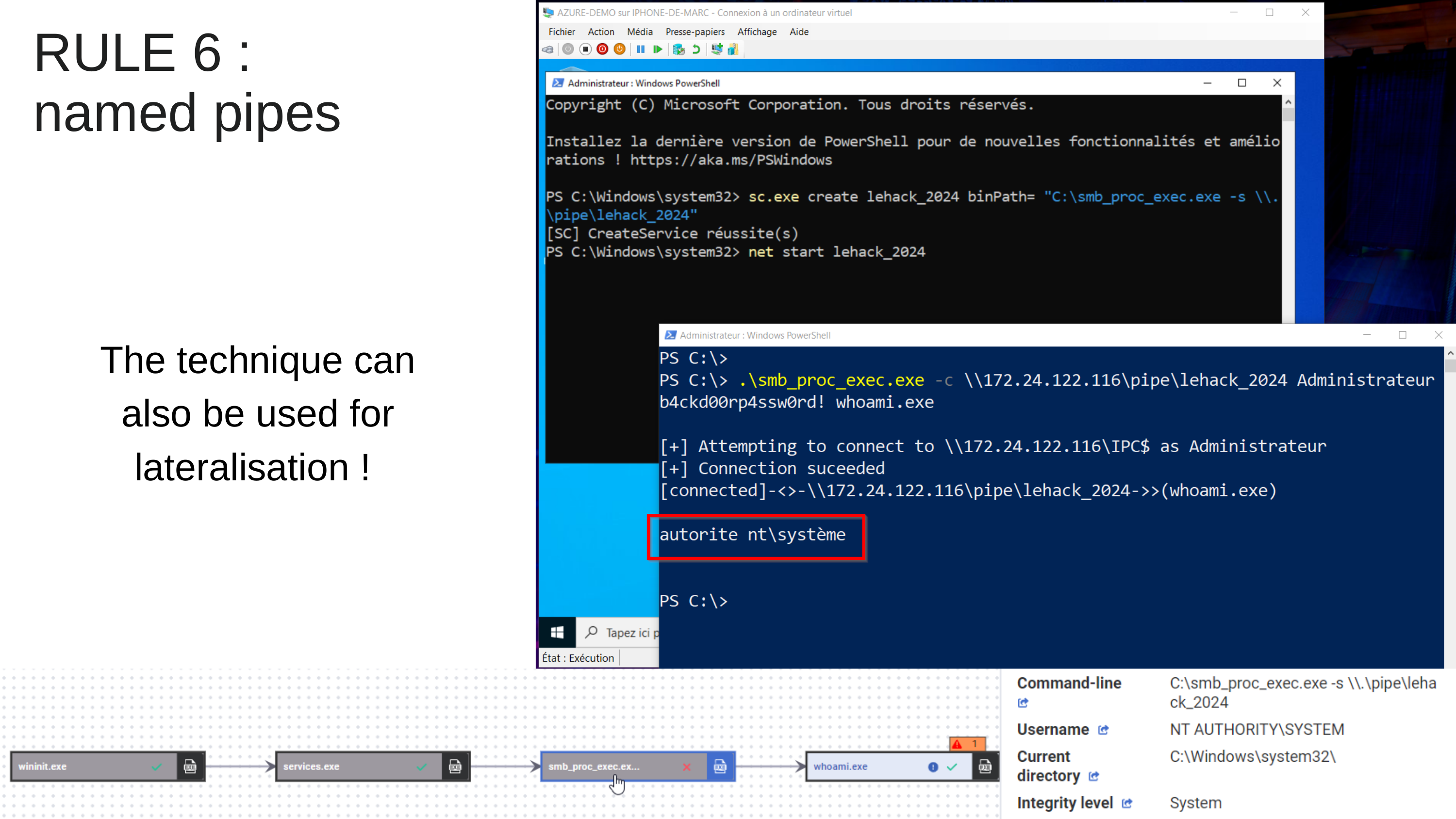

RULE 6 : named pipes

The technique can also be used for lateralisation !